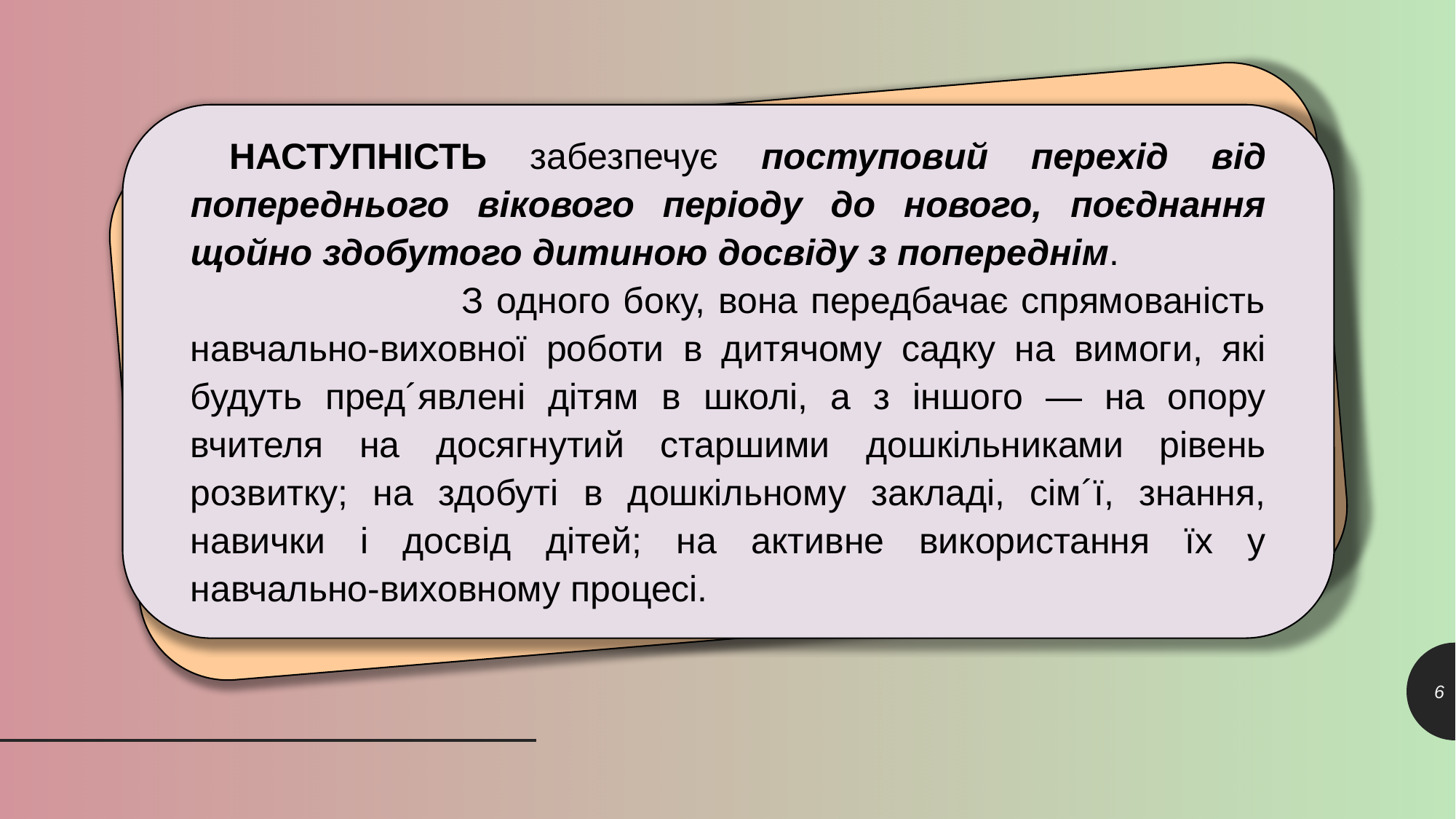

НАСТУПНІСТЬ забезпечує поступовий перехід від попереднього вікового періоду до нового, поєднання щойно здобутого дитиною досвіду з попереднім.                                    З одного боку, вона передбачає спрямованість навчально-виховної роботи в дитячому садку на вимоги, які будуть пред´явлені дітям в школі, а з іншого — на опору вчителя на досягнутий старшими дошкільниками рівень розвитку; на здобуті в дошкільному закладі, сім´ї, знання, навички і досвід дітей; на активне використання їх у навчально-виховному процесі.
6